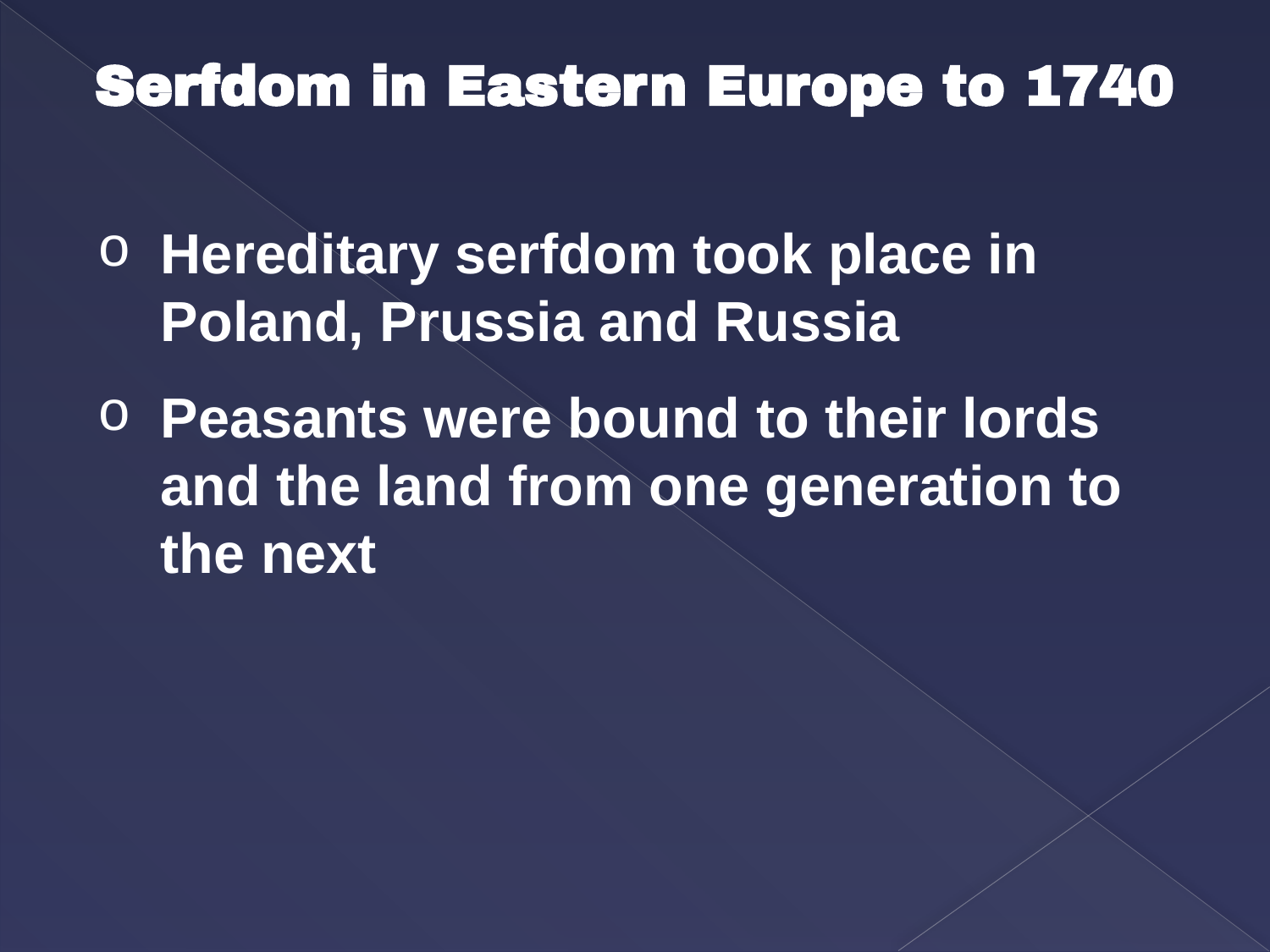

Serfdom in Eastern Europe to 1740
Hereditary serfdom took place in Poland, Prussia and Russia
Peasants were bound to their lords and the land from one generation to the next